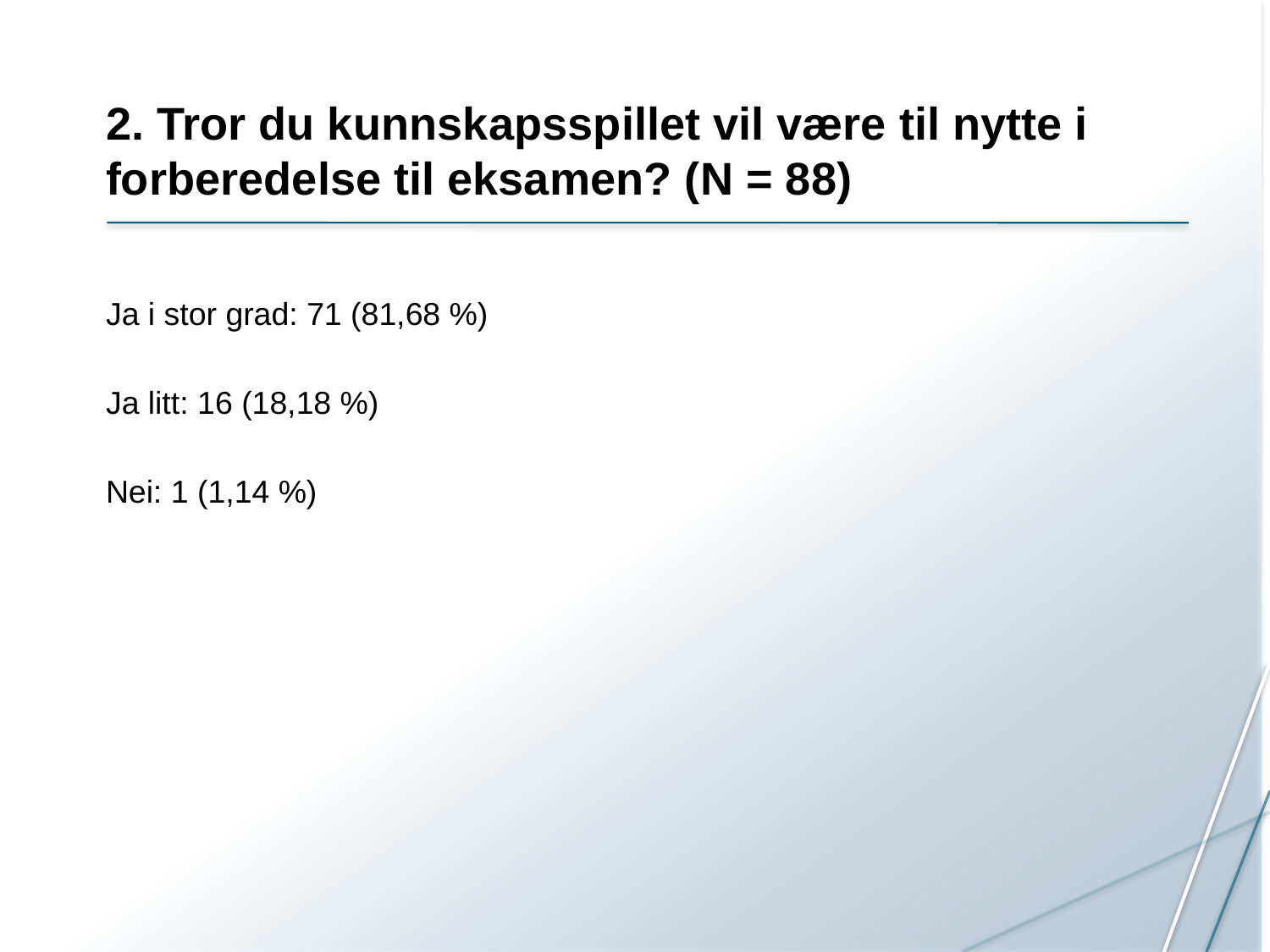

# 2. Tror du kunnskapsspillet vil være til nytte i forberedelse til eksamen? (N = 88)

Ja i stor grad: 71 (81,68 %)

Ja litt: 16 (18,18 %)

Nei: 1 (1,14 %)